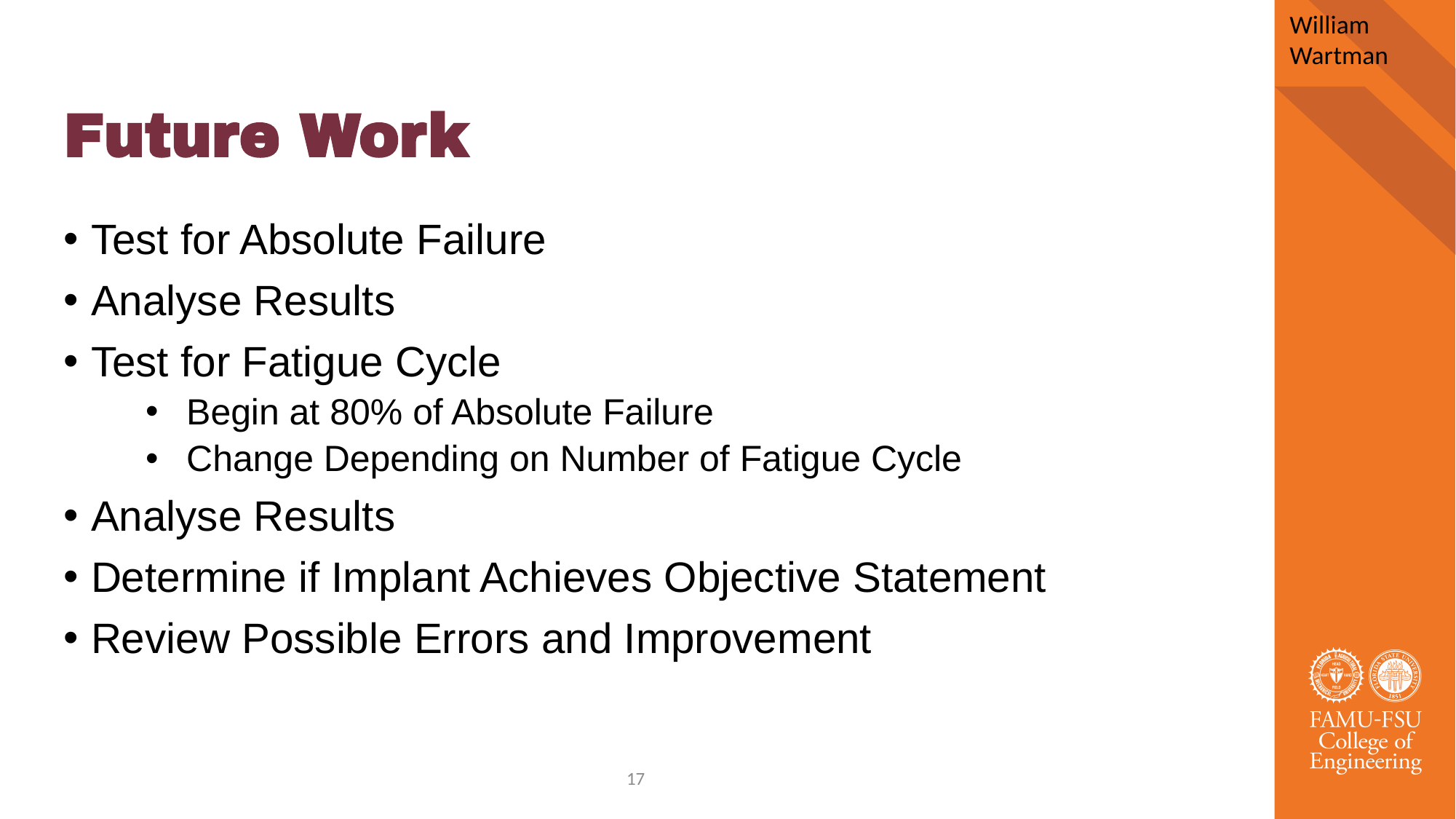

William Wartman

# Future Work
Test for Absolute Failure
Analyse Results
Test for Fatigue Cycle
Begin at 80% of Absolute Failure
Change Depending on Number of Fatigue Cycle
Analyse Results
Determine if Implant Achieves Objective Statement
Review Possible Errors and Improvement

17